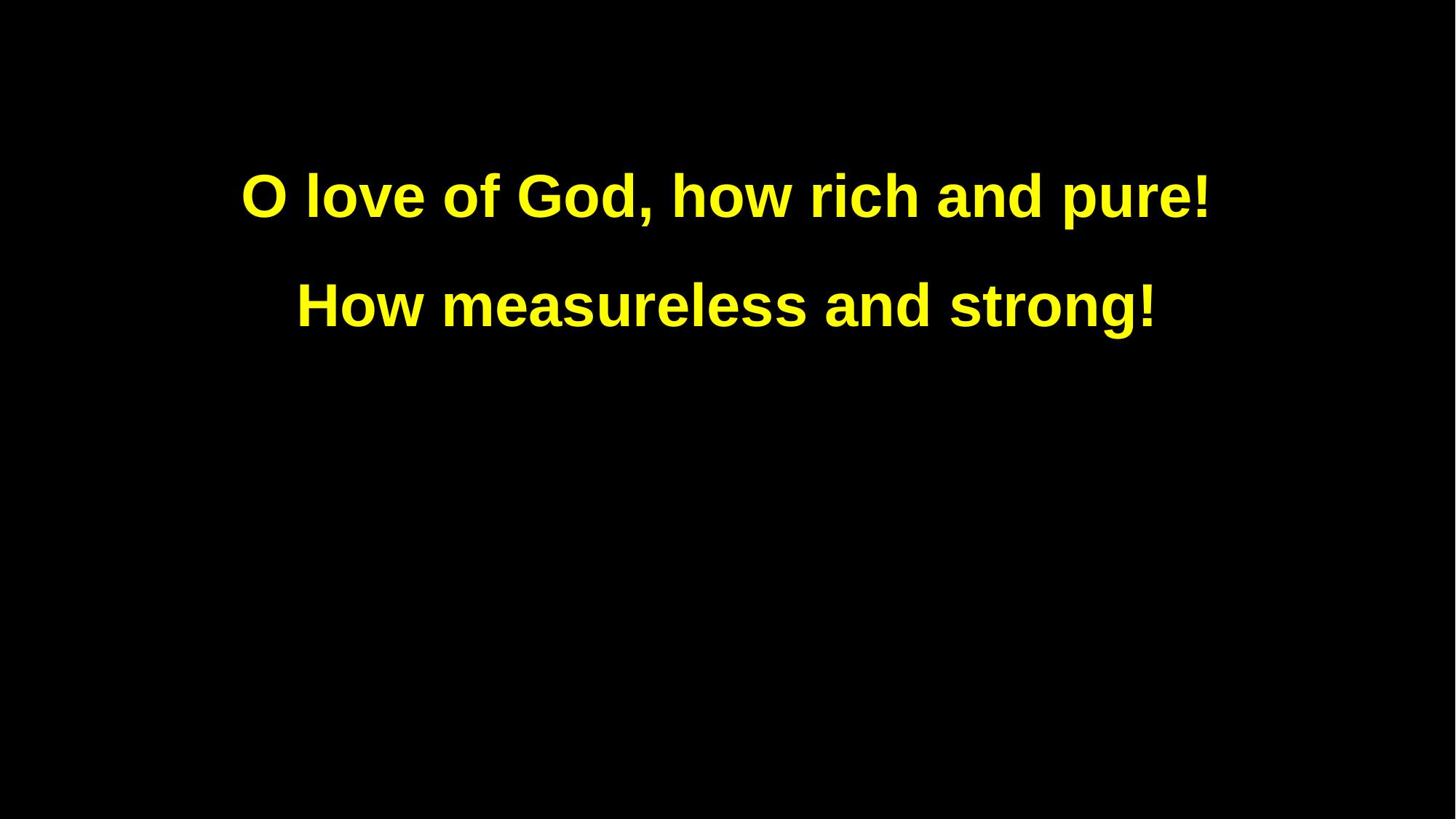

O love of God, how rich and pure!
How measureless and strong!